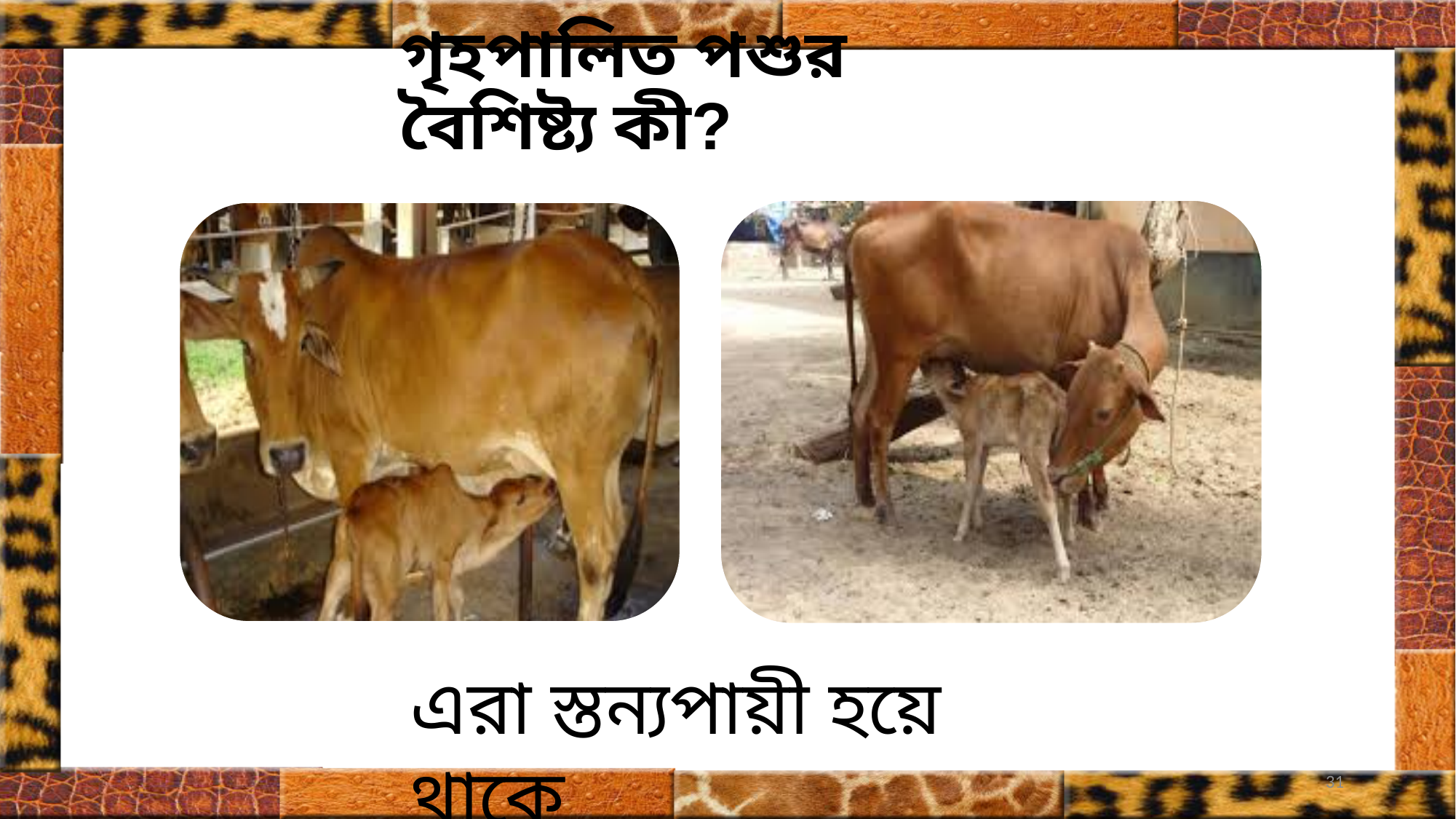

# গৃহপালিত পশুর  বৈশিষ্ট্য কী?

এরা স্তন্যপায়ী হয়ে থাকে
31